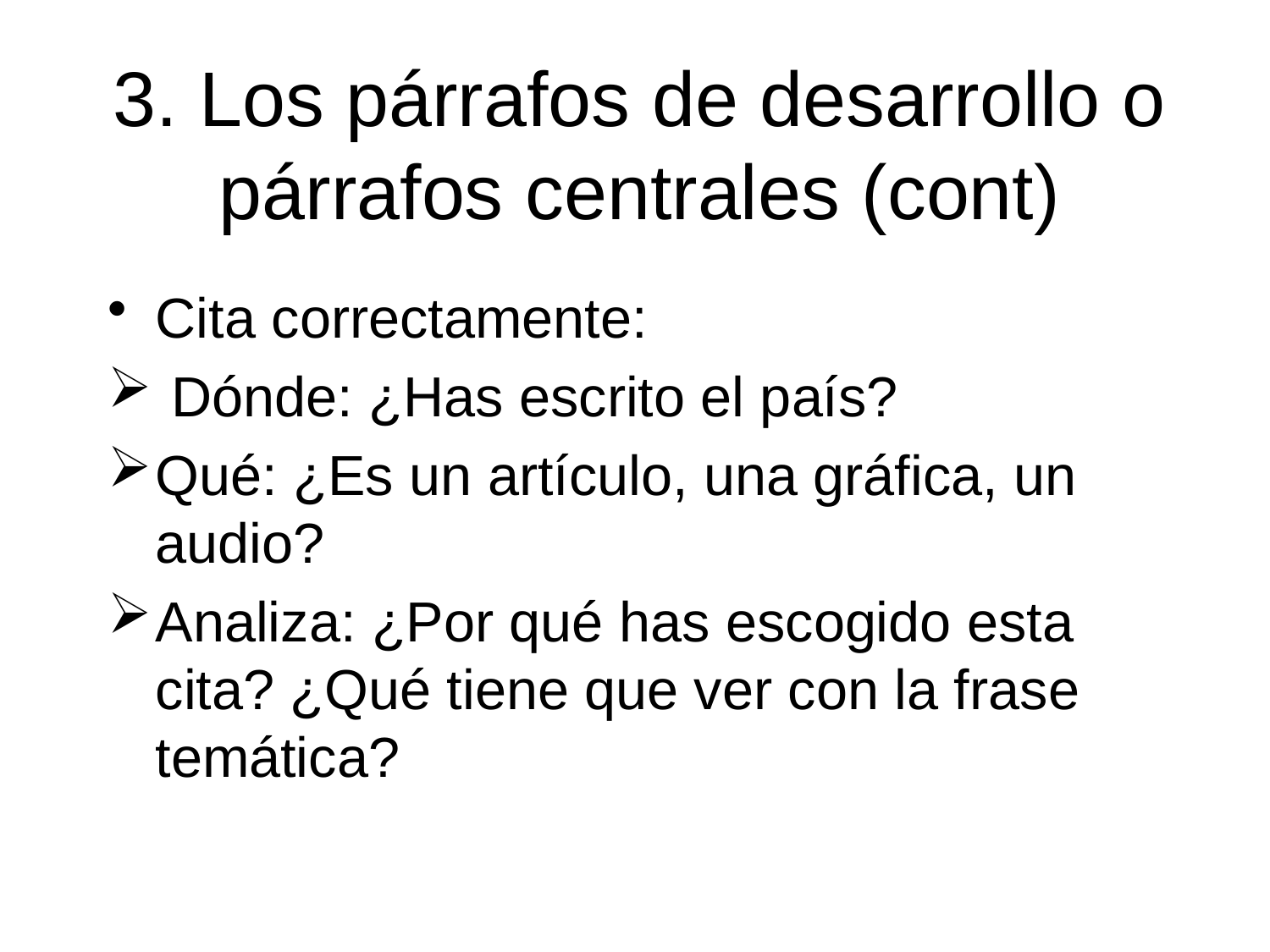

# 3. Los párrafos de desarrollo o párrafos centrales (cont)
Cita correctamente:
 Dónde: ¿Has escrito el país?
Qué: ¿Es un artículo, una gráfica, un audio?
Analiza: ¿Por qué has escogido esta cita? ¿Qué tiene que ver con la frase temática?